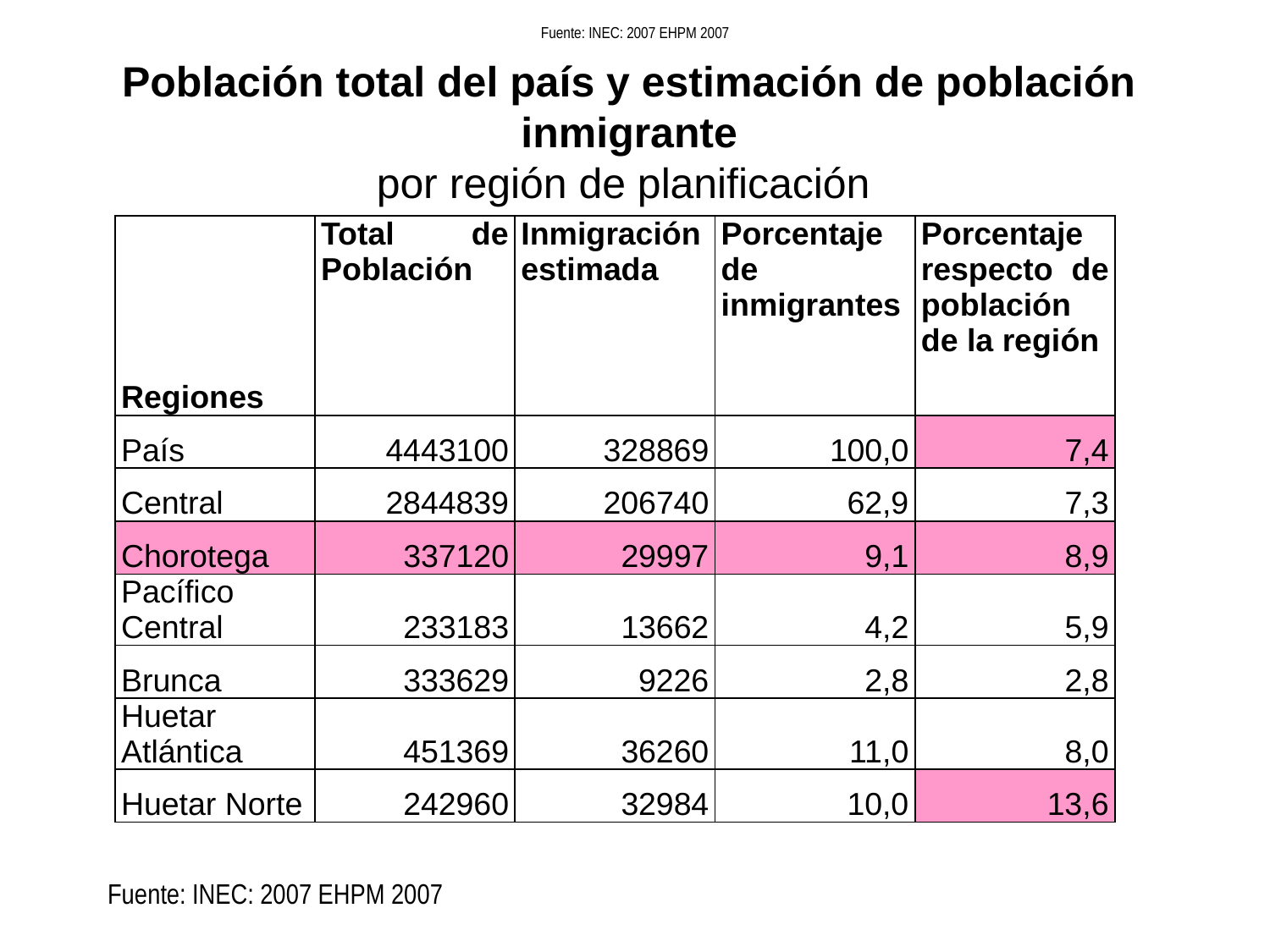

Fuente: INEC: 2007 EHPM 2007
# Población total del país y estimación de población inmigrante
por región de planificación
| Regiones | Total de Población | Inmigración estimada | Porcentaje de inmigrantes | Porcentaje respecto de población de la región |
| --- | --- | --- | --- | --- |
| País | 4443100 | 328869 | 100,0 | 7,4 |
| Central | 2844839 | 206740 | 62,9 | 7,3 |
| Chorotega | 337120 | 29997 | 9,1 | 8,9 |
| Pacífico Central | 233183 | 13662 | 4,2 | 5,9 |
| Brunca | 333629 | 9226 | 2,8 | 2,8 |
| Huetar Atlántica | 451369 | 36260 | 11,0 | 8,0 |
| Huetar Norte | 242960 | 32984 | 10,0 | 13,6 |
Fuente: INEC: 2007 EHPM 2007